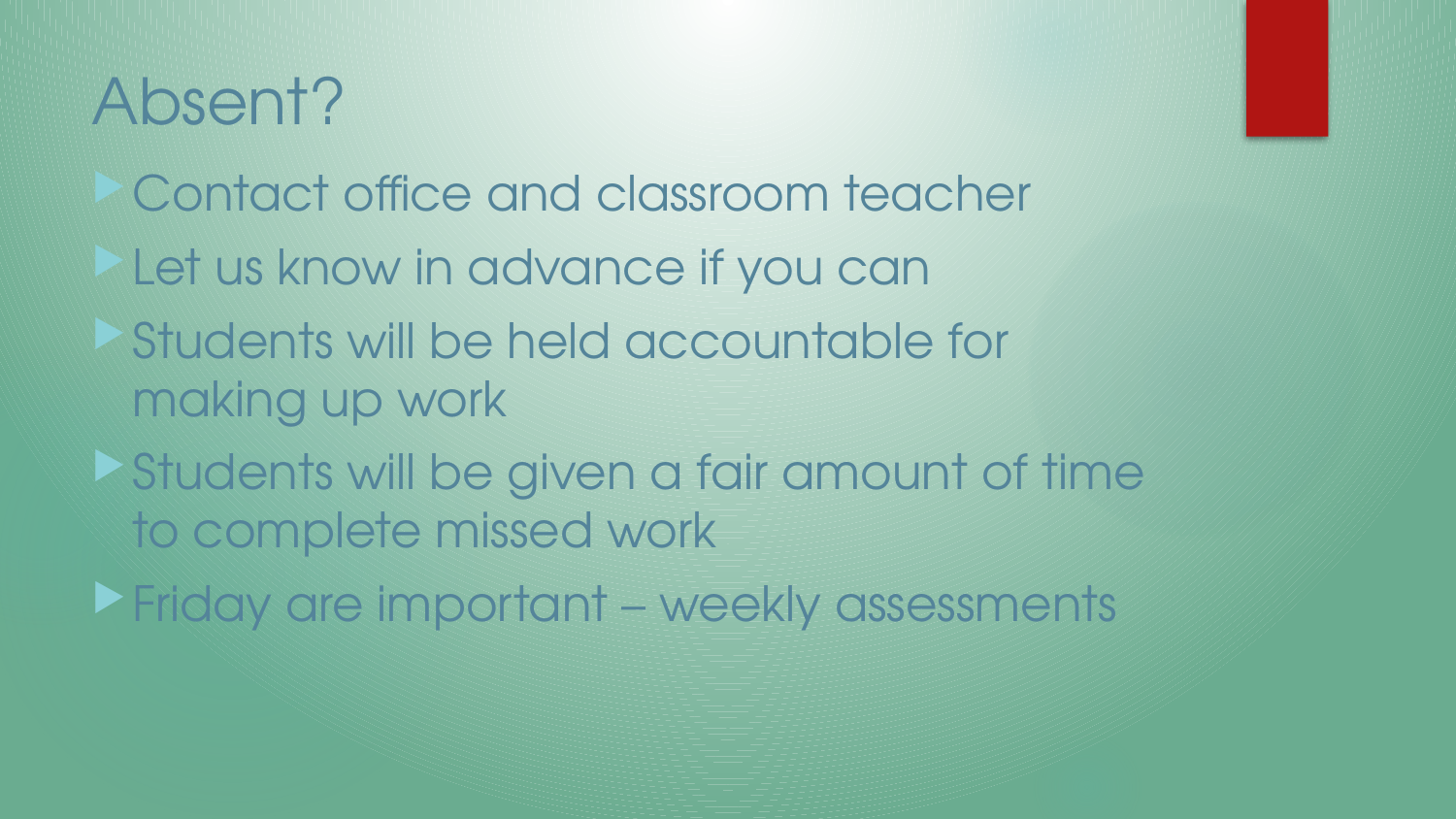

# Absent?
Contact office and classroom teacher
Let us know in advance if you can
Students will be held accountable for making up work
Students will be given a fair amount of time to complete missed work
Friday are important – weekly assessments